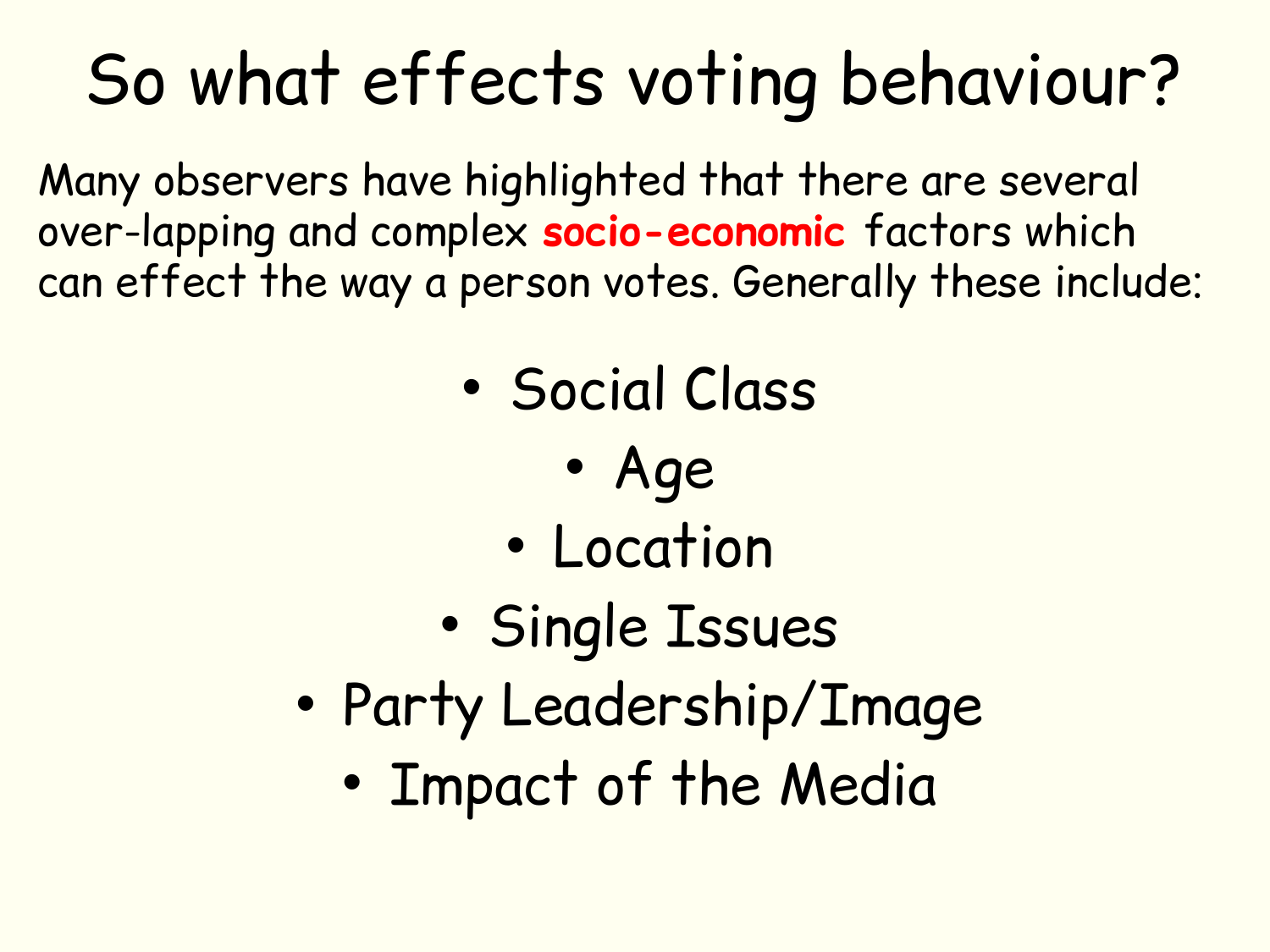

# So what effects voting behaviour?
Many observers have highlighted that there are several over-lapping and complex socio-economic factors which can effect the way a person votes. Generally these include:

Social Class
Age
Location
Single Issues
Party Leadership/Image
Impact of the Media